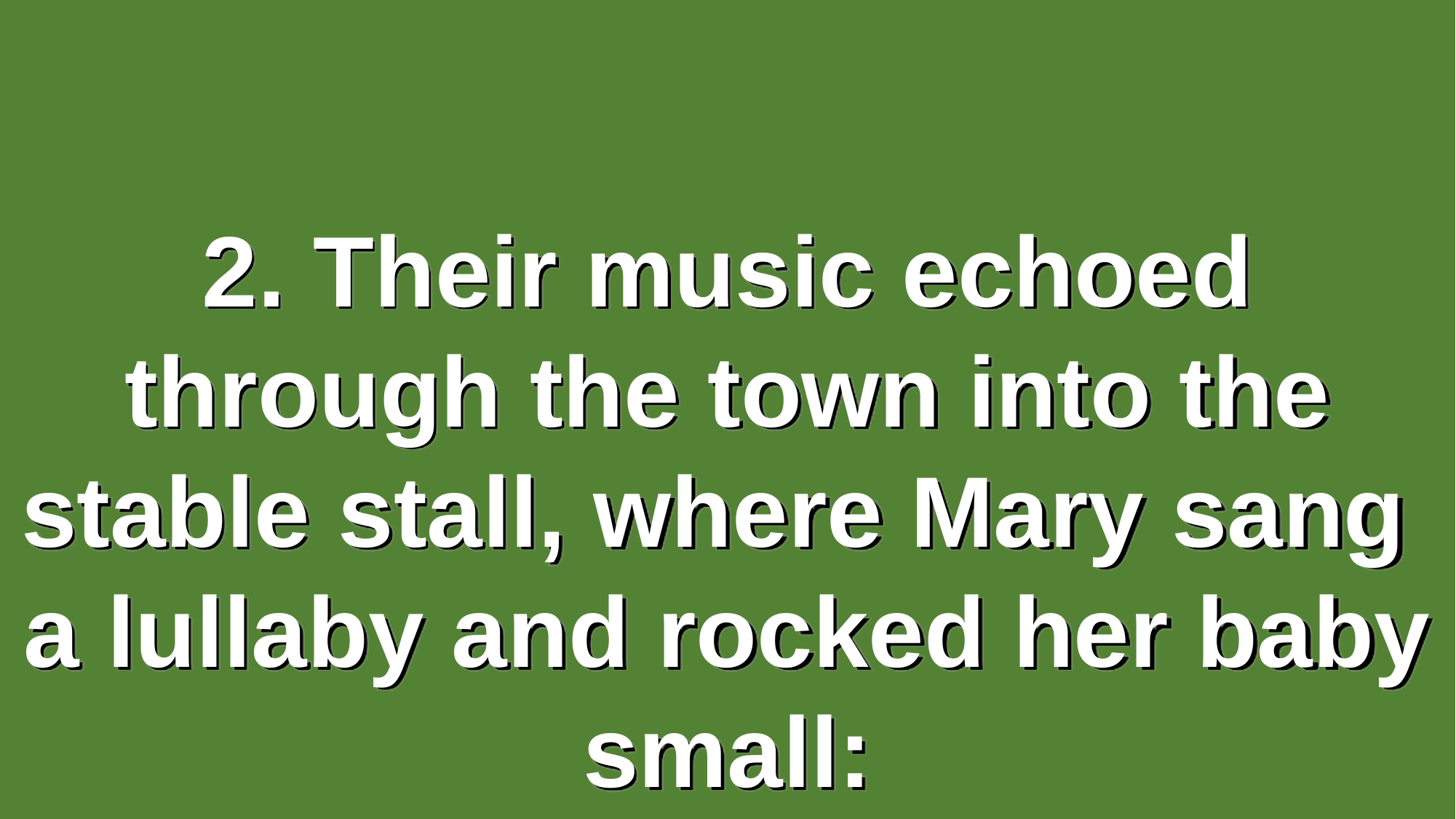

One Holy Night in Bethlehem
(verse 2)
2. Their music echoed
through the town into the stable stall, where Mary sang
a lullaby and rocked her baby small: